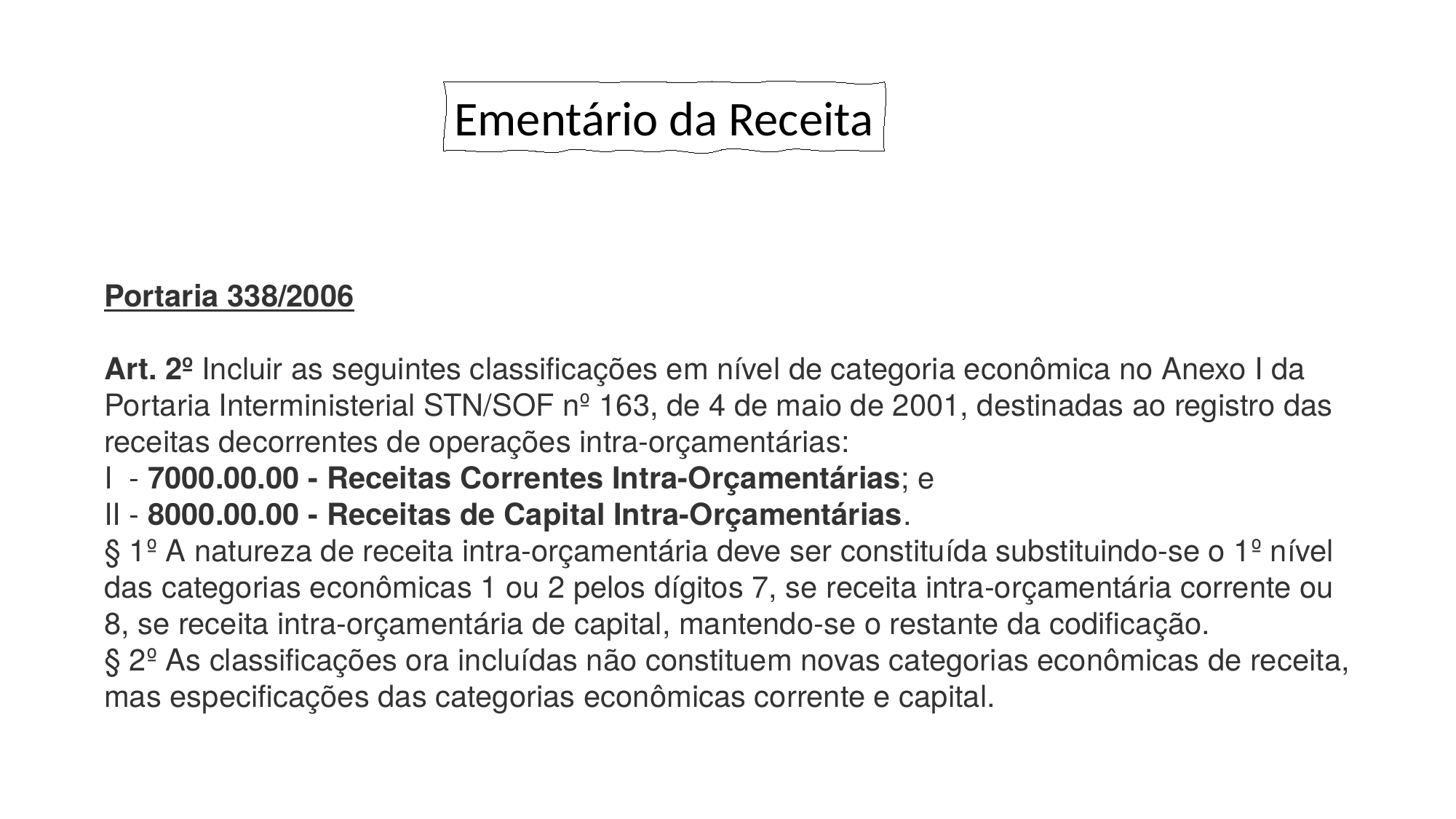

Ementário da Receita
Portaria 338/2006

Art. 2º Incluir as seguintes classificações em nível de categoria econômica no Anexo I da Portaria Interministerial STN/SOF nº 163, de 4 de maio de 2001, destinadas ao registro das receitas decorrentes de operações intra-orçamentárias:
I  - 7000.00.00 - Receitas Correntes Intra-Orçamentárias; e
II - 8000.00.00 - Receitas de Capital Intra-Orçamentárias.
§ 1º A natureza de receita intra-orçamentária deve ser constituída substituindo-se o 1º nível das categorias econômicas 1 ou 2 pelos dígitos 7, se receita intra-orçamentária corrente ou 8, se receita intra-orçamentária de capital, mantendo-se o restante da codificação.
§ 2º As classificações ora incluídas não constituem novas categorias econômicas de receita, mas especificações das categorias econômicas corrente e capital.